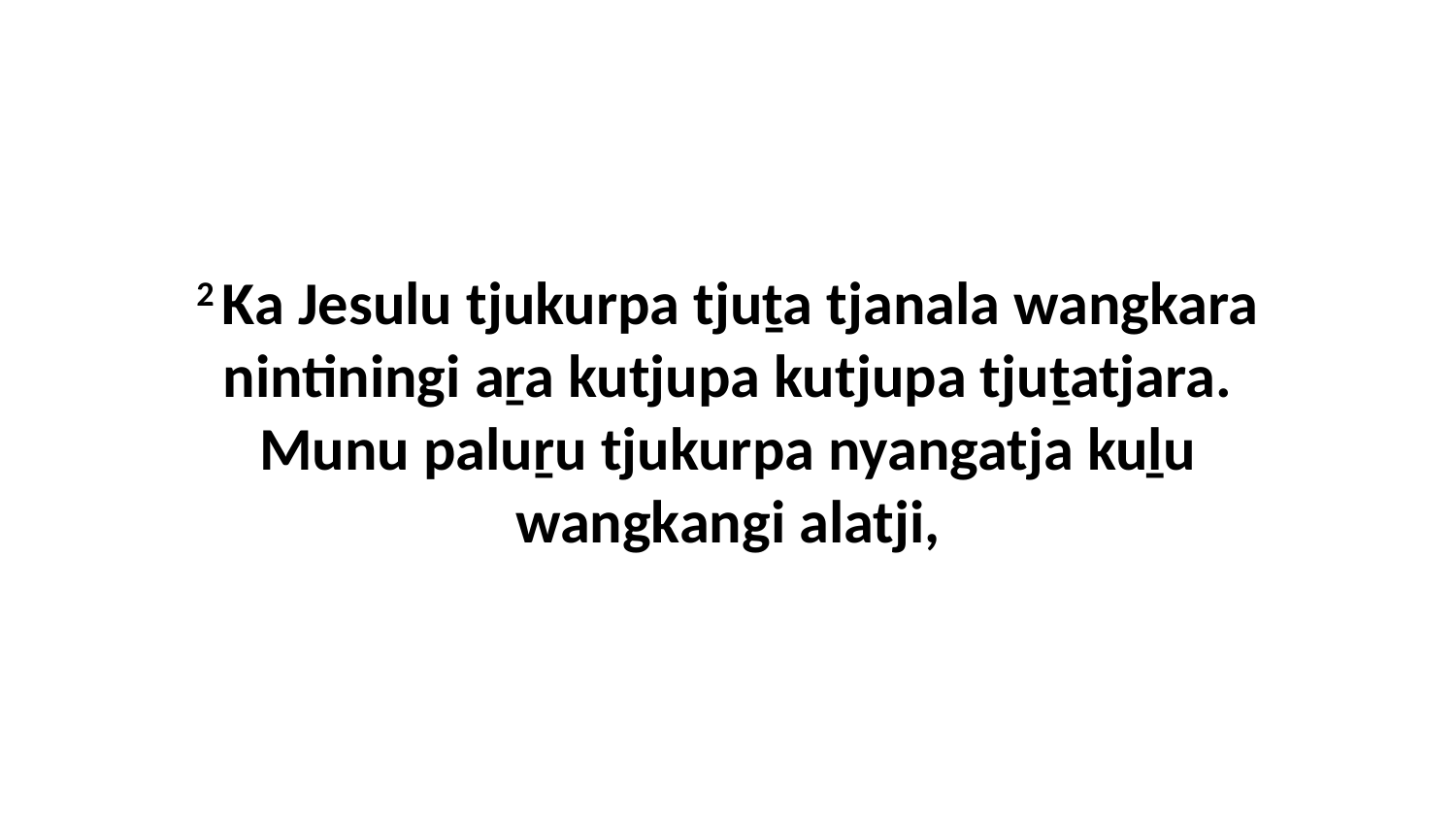

2 Ka Jesulu tjukurpa tjuṯa tjanala wangkara nintiningi aṟa kutjupa kutjupa tjuṯatjara. Munu paluṟu tjukurpa nyangatja kuḻu wangkangi alatji,